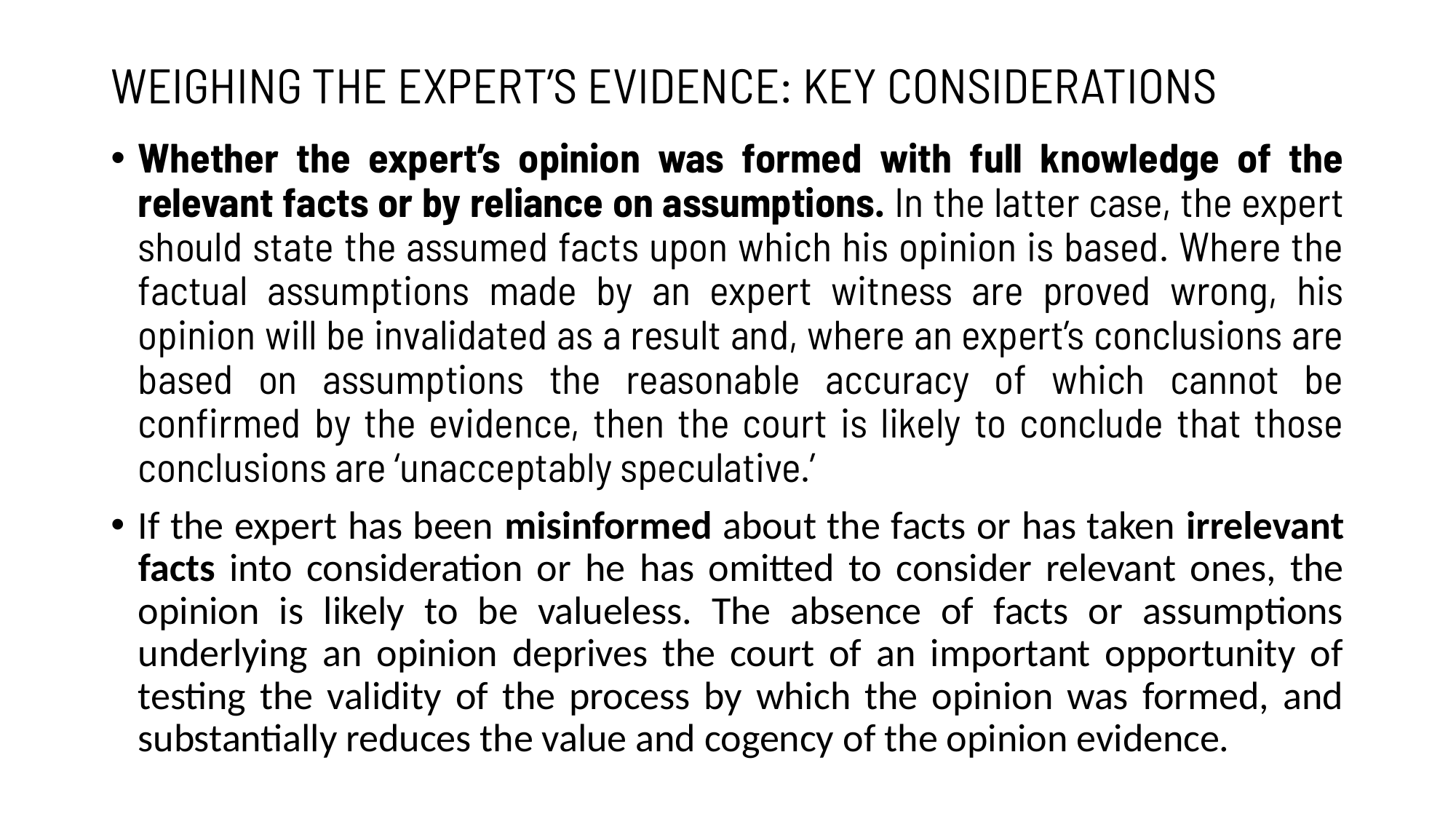

# WEIGHING THE EXPERT’S EVIDENCE: KEY CONSIDERATIONS
Whether the expert’s opinion was formed with full knowledge of the relevant facts or by reliance on assumptions. In the latter case, the expert should state the assumed facts upon which his opinion is based. Where the factual assumptions made by an expert witness are proved wrong, his opinion will be invalidated as a result and, where an expert’s conclusions are based on assumptions the reasonable accuracy of which cannot be confirmed by the evidence, then the court is likely to conclude that those conclusions are ‘unacceptably speculative.’
If the expert has been misinformed about the facts or has taken irrelevant facts into consideration or he has omitted to consider relevant ones, the opinion is likely to be valueless. The absence of facts or assumptions underlying an opinion deprives the court of an important opportunity of testing the validity of the process by which the opinion was formed, and substantially reduces the value and cogency of the opinion evidence.